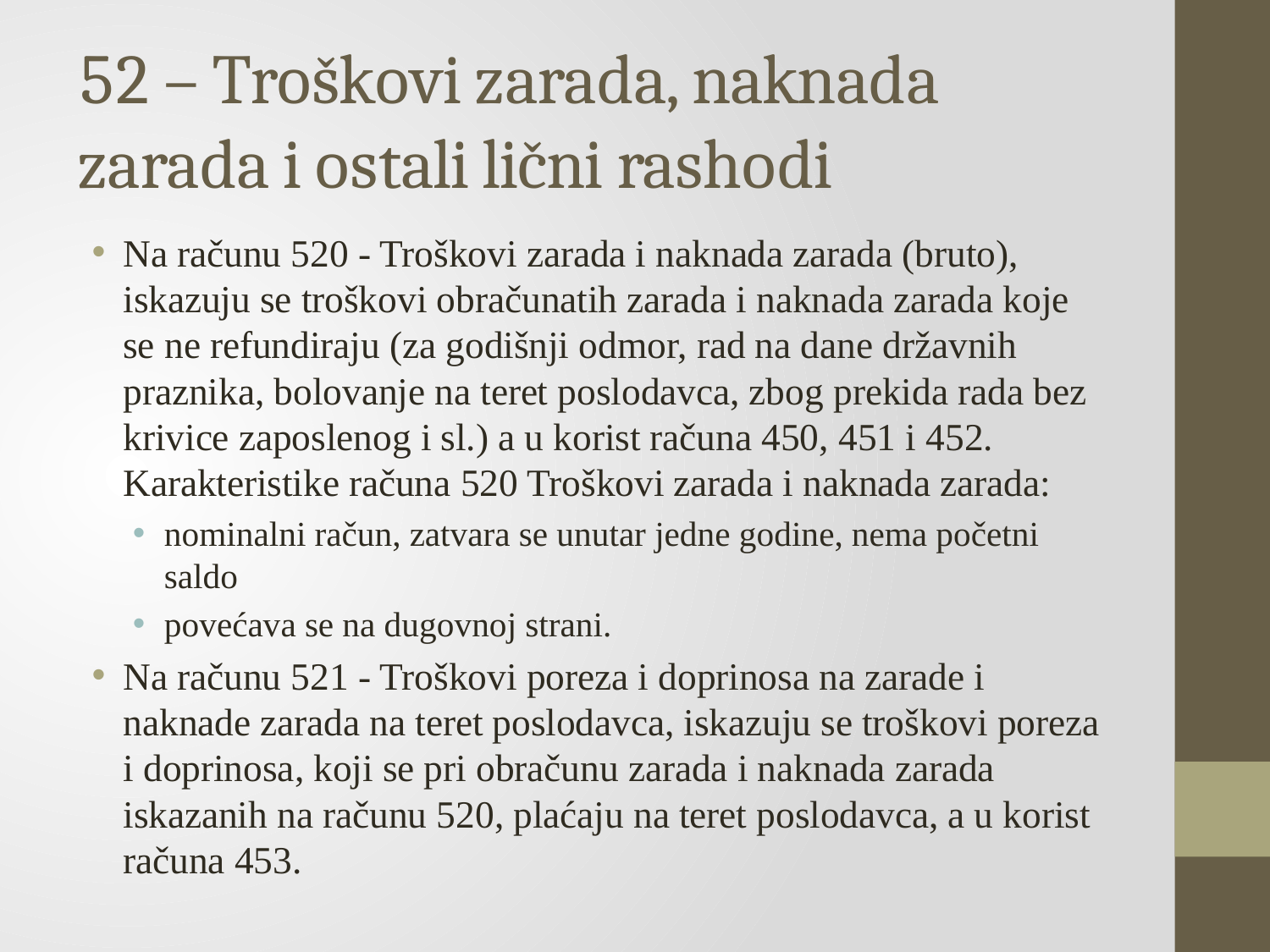

# 52 – Troškovi zarada, naknada zarada i ostali lični rashodi
Na računu 520 - Troškovi zarada i naknada zarada (bruto), iskazuju se troškovi obračunatih zarada i naknada zarada koje se ne refundiraju (za godišnji odmor, rad na dane državnih praznika, bolovanje na teret poslodavca, zbog prekida rada bez krivice zaposlenog i sl.) a u korist računa 450, 451 i 452. Karakteristike računa 520 Troškovi zarada i naknada zarada:
nominalni račun, zatvara se unutar jedne godine, nema početni saldo
povećava se na dugovnoj strani.
Na računu 521 - Troškovi poreza i doprinosa na zarade i naknade zarada na teret poslodavca, iskazuju se troškovi poreza i doprinosa, koji se pri obračunu zarada i naknada zarada iskazanih na računu 520, plaćaju na teret poslodavca, a u korist računa 453.